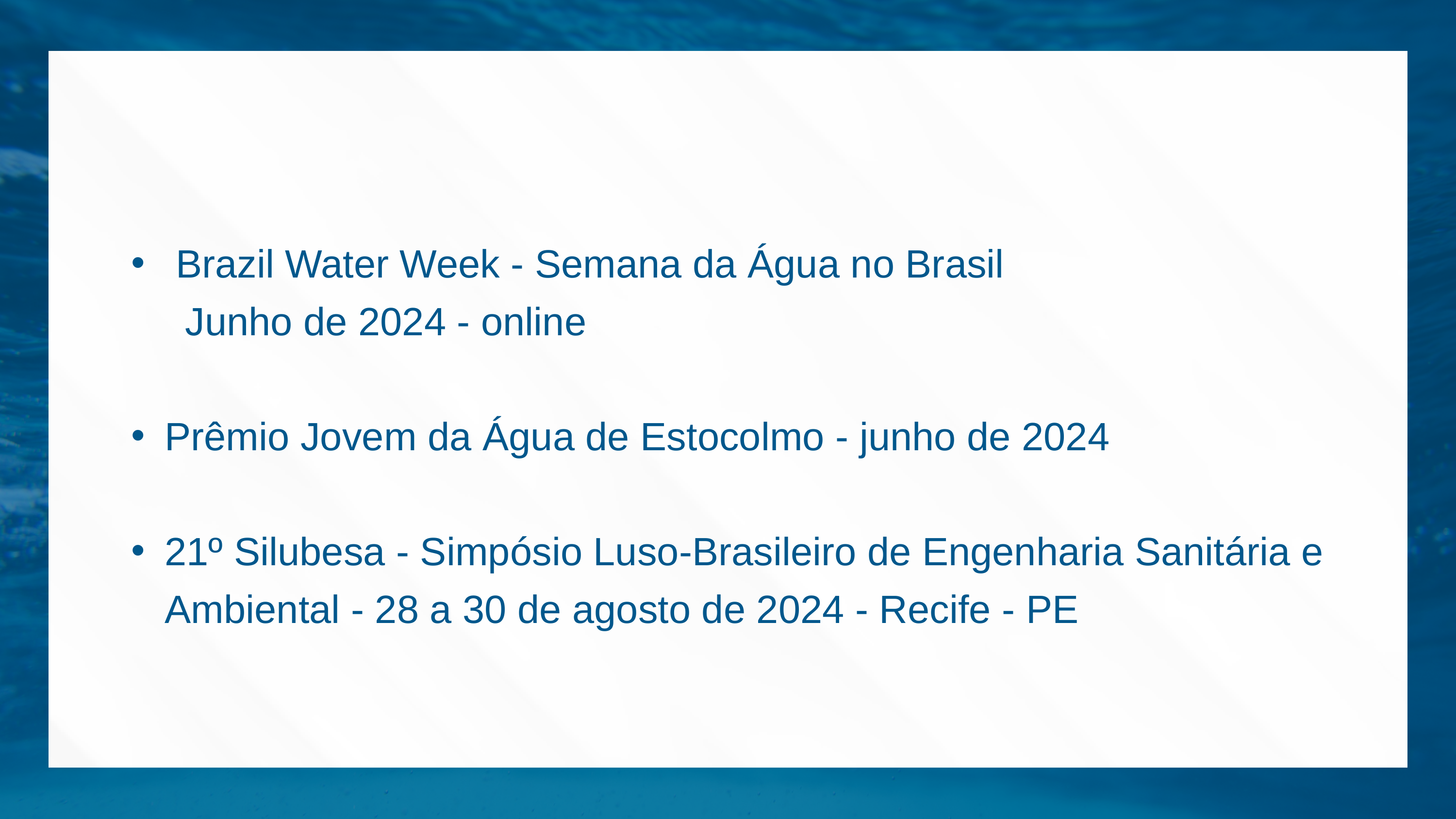

Brazil Water Week - Semana da Água no Brasil
        Junho de 2024 - online

Prêmio Jovem da Água de Estocolmo - junho de 2024

21º Silubesa - Simpósio Luso-Brasileiro de Engenharia Sanitária e Ambiental - 28 a 30 de agosto de 2024 - Recife - PE